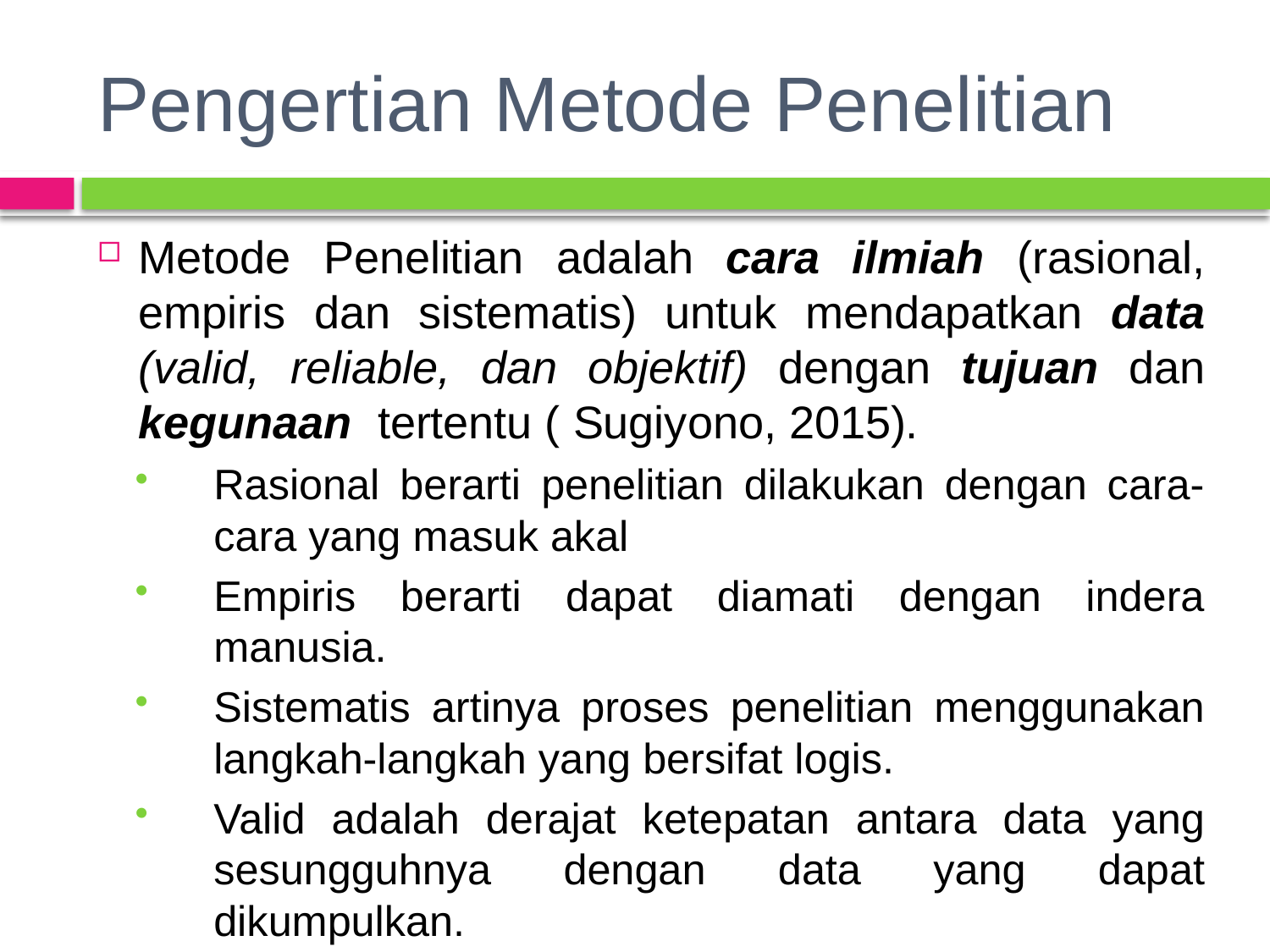

# Pengertian Metode Penelitian
Metode Penelitian adalah cara ilmiah (rasional, empiris dan sistematis) untuk mendapatkan data (valid, reliable, dan objektif) dengan tujuan dan kegunaan  tertentu ( Sugiyono, 2015).
Rasional berarti penelitian dilakukan dengan cara-cara yang masuk akal
Empiris berarti dapat diamati dengan indera manusia.
Sistematis artinya proses penelitian menggunakan langkah-langkah yang bersifat logis.
Valid adalah derajat ketepatan antara data yang sesungguhnya dengan data yang dapat dikumpulkan.